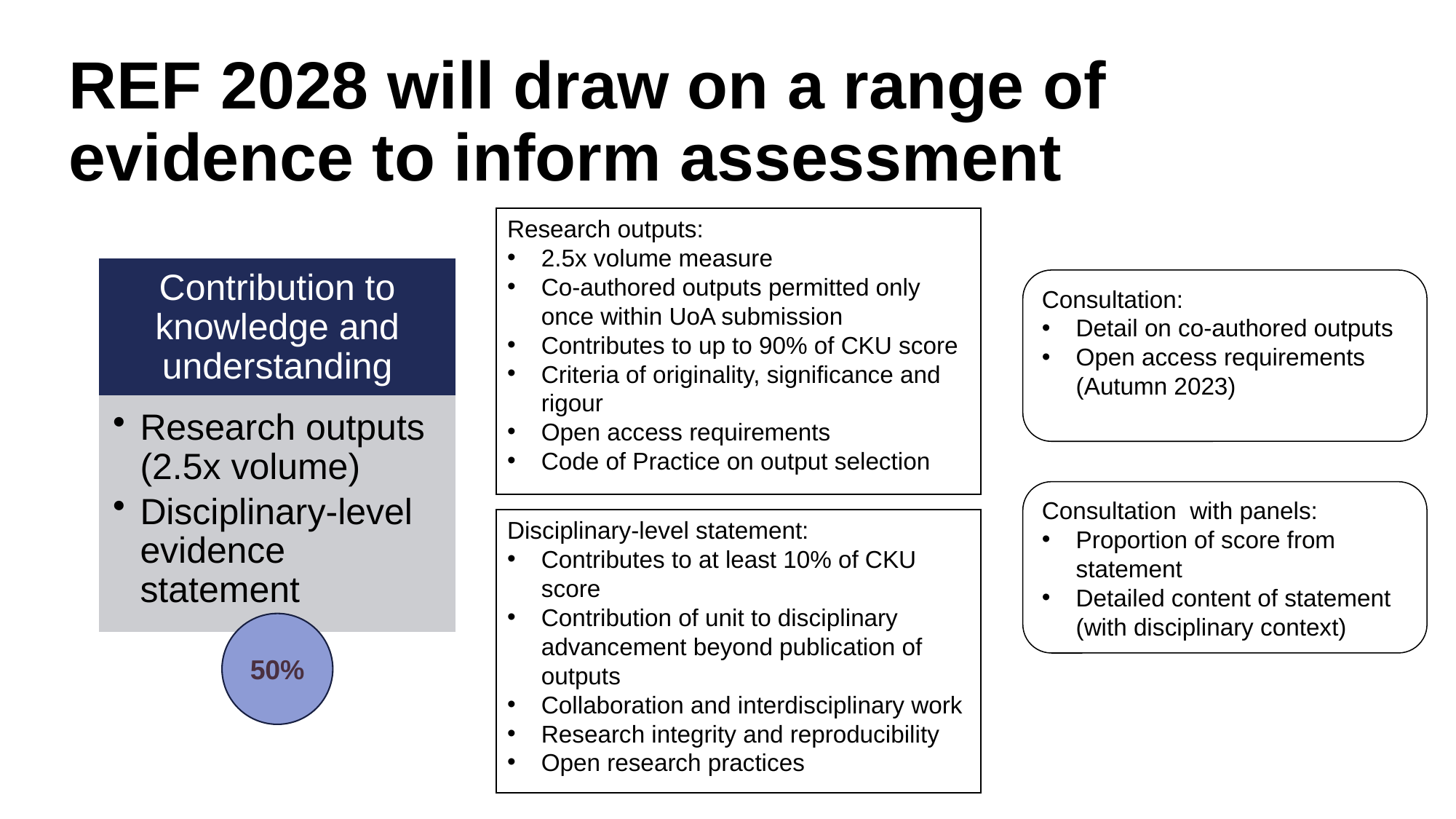

# REF 2028 will draw on a range of evidence to inform assessment
Research outputs:
2.5x volume measure
Co-authored outputs permitted only once within UoA submission
Contributes to up to 90% of CKU score
Criteria of originality, significance and rigour
Open access requirements
Code of Practice on output selection

Contribution to knowledge and understanding

Research outputs (2.5x volume)
Disciplinary-level evidence statement
50%
Consultation:
Detail on co-authored outputs
Open access requirements (Autumn 2023)
Consultation  with panels:
Proportion of score from statement
Detailed content of statement (with disciplinary context)
Disciplinary-level statement:
Contributes to at least 10% of CKU score
Contribution of unit to disciplinary advancement beyond publication of outputs
Collaboration and interdisciplinary work
Research integrity and reproducibility
Open research practices